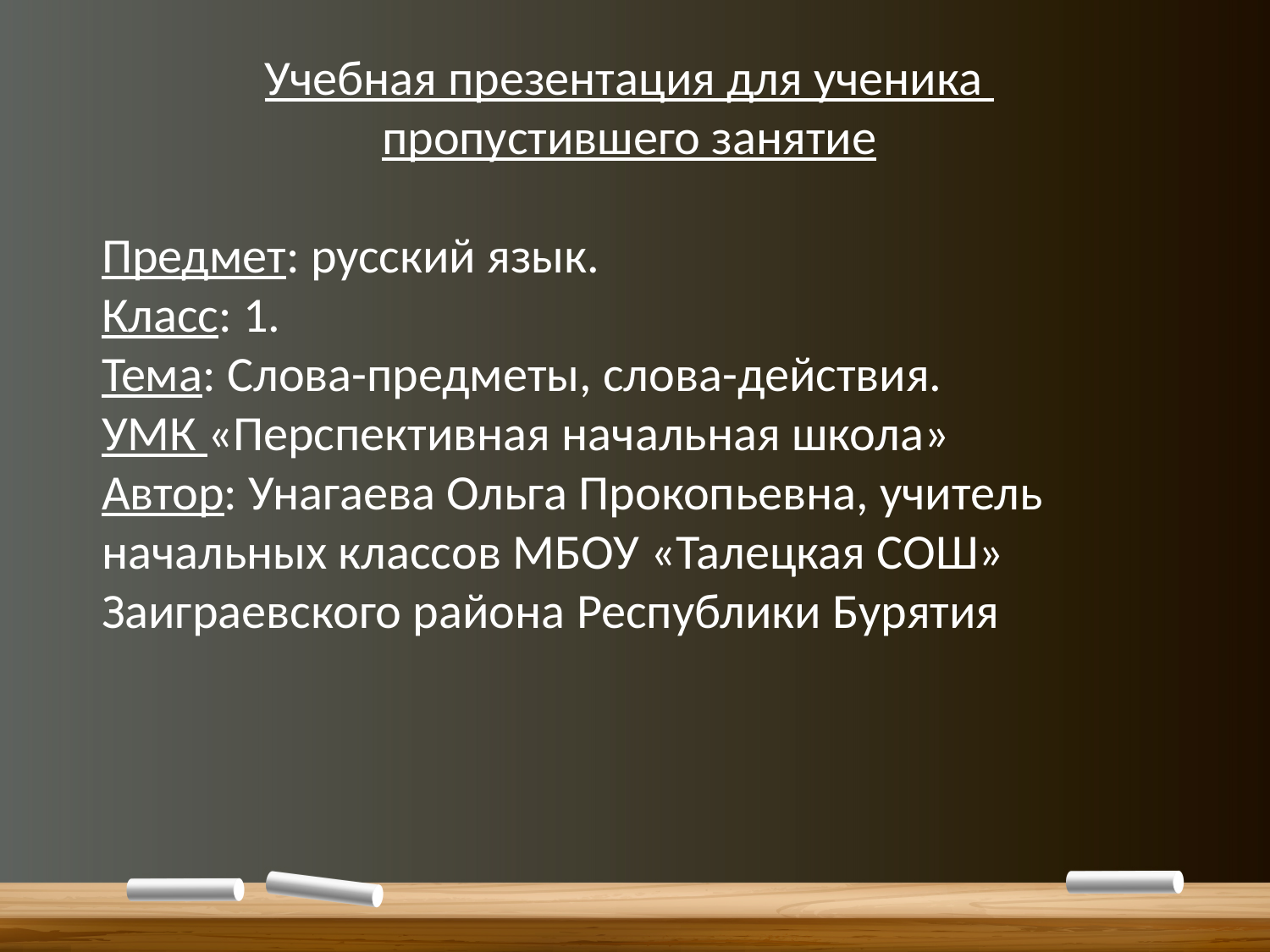

Учебная презентация для ученика
пропустившего занятие

Предмет: русский язык.
Класс: 1.
Тема: Слова-предметы, слова-действия.
УМК «Перспективная начальная школа»
Автор: Унагаева Ольга Прокопьевна, учитель начальных классов МБОУ «Талецкая СОШ» Заиграевского района Республики Бурятия
#